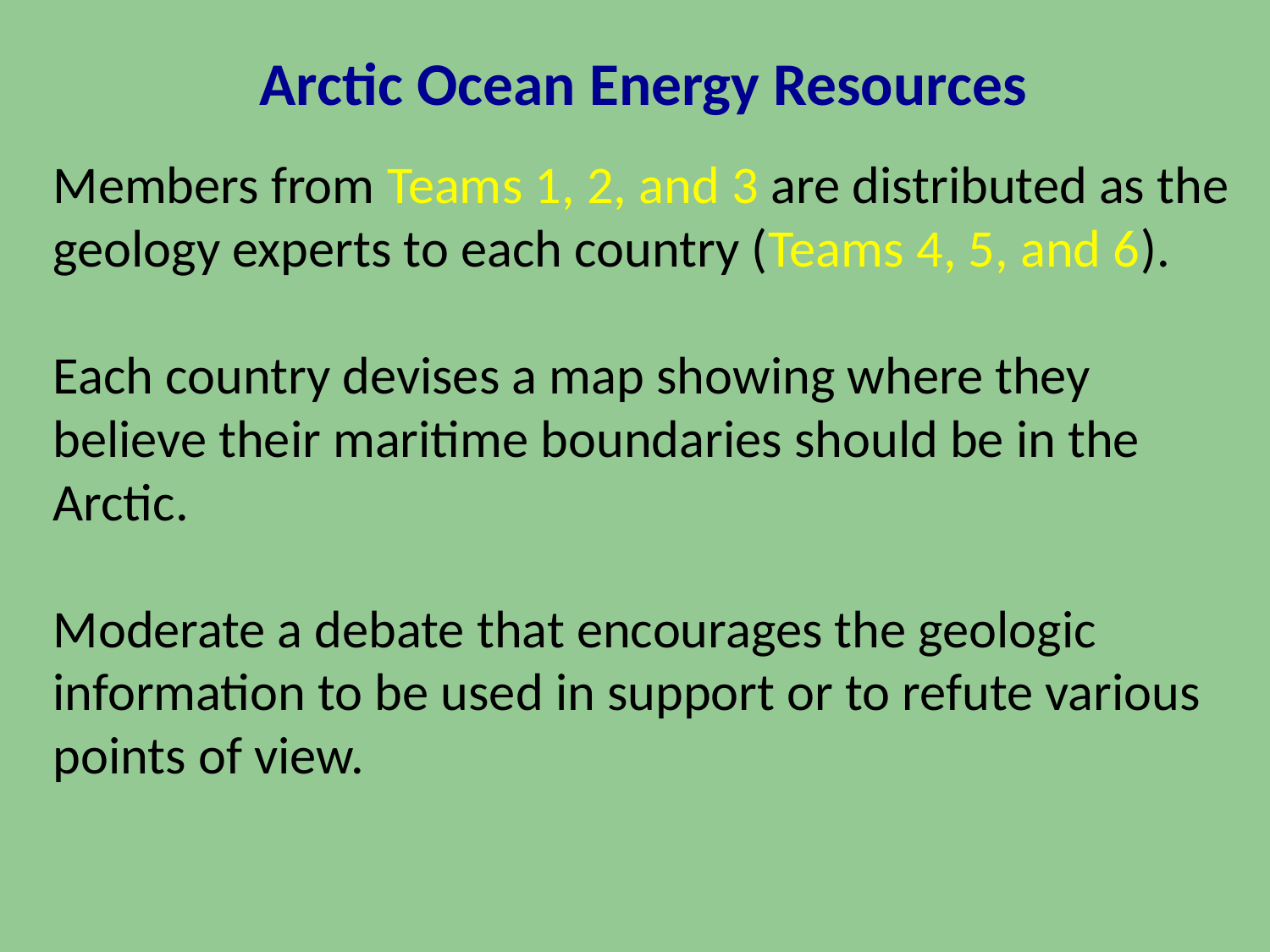

# Arctic Ocean Energy Resources
Members from Teams 1, 2, and 3 are distributed as the geology experts to each country (Teams 4, 5, and 6).

Each country devises a map showing where they believe their maritime boundaries should be in the Arctic.

Moderate a debate that encourages the geologic information to be used in support or to refute various points of view.